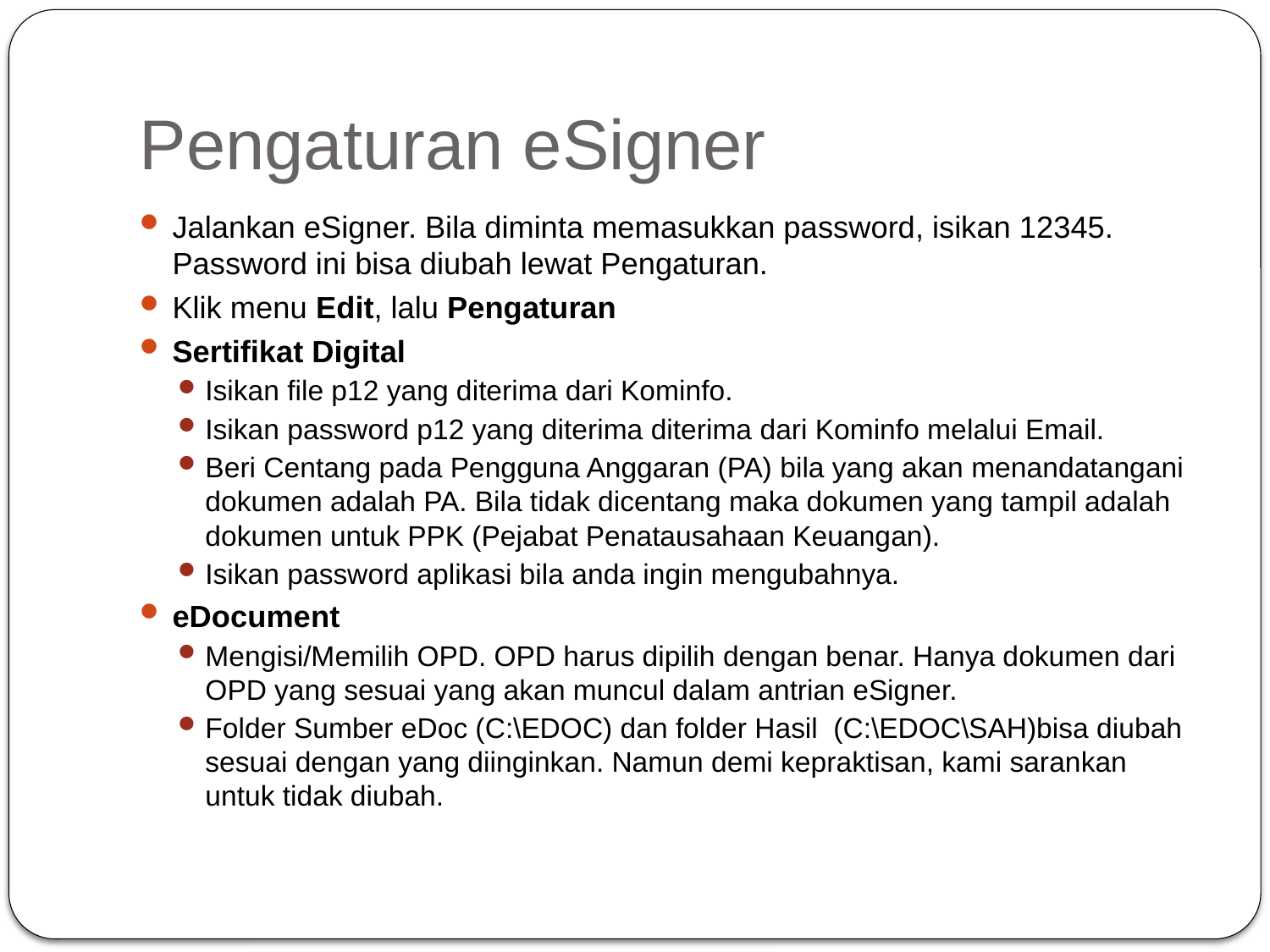

# Pengaturan eSigner
Jalankan eSigner. Bila diminta memasukkan password, isikan 12345. Password ini bisa diubah lewat Pengaturan.
Klik menu Edit, lalu Pengaturan
Sertifikat Digital
Isikan file p12 yang diterima dari Kominfo.
Isikan password p12 yang diterima diterima dari Kominfo melalui Email.
Beri Centang pada Pengguna Anggaran (PA) bila yang akan menandatangani dokumen adalah PA. Bila tidak dicentang maka dokumen yang tampil adalah dokumen untuk PPK (Pejabat Penatausahaan Keuangan).
Isikan password aplikasi bila anda ingin mengubahnya.
eDocument
Mengisi/Memilih OPD. OPD harus dipilih dengan benar. Hanya dokumen dari OPD yang sesuai yang akan muncul dalam antrian eSigner.
Folder Sumber eDoc (C:\EDOC) dan folder Hasil  (C:\EDOC\SAH)bisa diubah sesuai dengan yang diinginkan. Namun demi kepraktisan, kami sarankan untuk tidak diubah.